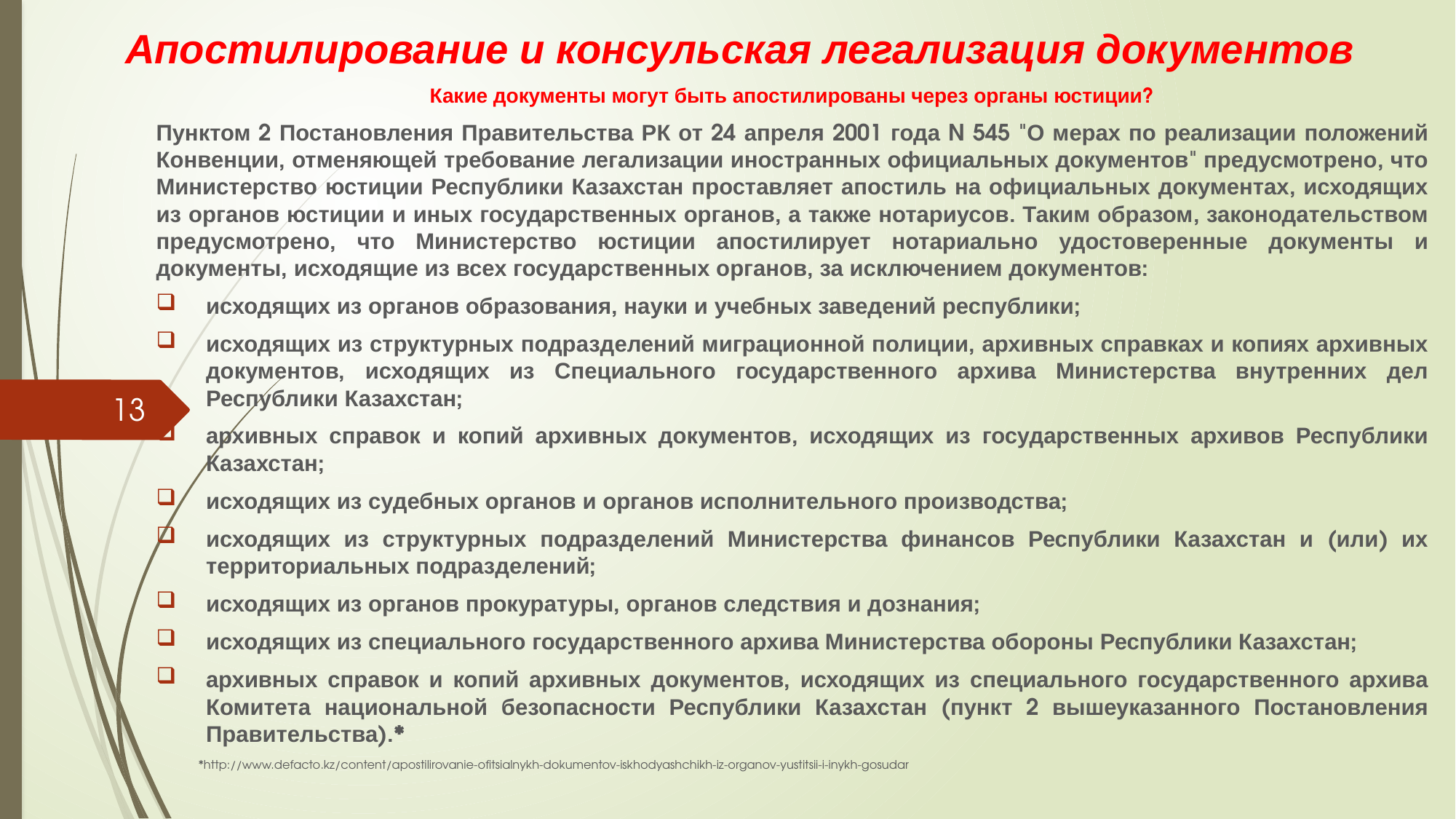

# Апостилирование и консульская легализация документов
Какие документы могут быть апостилированы через органы юстиции?
Пунктом 2 Постановления Правительства РК от 24 апреля 2001 года N 545 "О мерах по реализации положений Конвенции, отменяющей требование легализации иностранных официальных документов" предусмотрено, что Министерство юстиции Республики Казахстан проставляет апостиль на официальных документах, исходящих из органов юстиции и иных государственных органов, а также нотариусов. Таким образом, законодательством предусмотрено, что Министерство юстиции апостилирует нотариально удостоверенные документы и документы, исходящие из всех государственных органов, за исключением документов:
исходящих из органов образования, науки и учебных заведений республики;
исходящих из структурных подразделений миграционной полиции, архивных справках и копиях архивных документов, исходящих из Специального государственного архива Министерства внутренних дел Республики Казахстан;
архивных справок и копий архивных документов, исходящих из государственных архивов Республики Казахстан;
исходящих из судебных органов и органов исполнительного производства;
исходящих из структурных подразделений Министерства финансов Республики Казахстан и (или) их территориальных подразделений;
исходящих из органов прокуратуры, органов следствия и дознания;
исходящих из специального государственного архива Министерства обороны Республики Казахстан;
архивных справок и копий архивных документов, исходящих из специального государственного архива Комитета национальной безопасности Республики Казахстан (пункт 2 вышеуказанного Постановления Правительства).*
             *http://www.defacto.kz/content/apostilirovanie-ofitsialnykh-dokumentov-iskhodyashchikh-iz-organov-yustitsii-i-inykh-gosudar
13